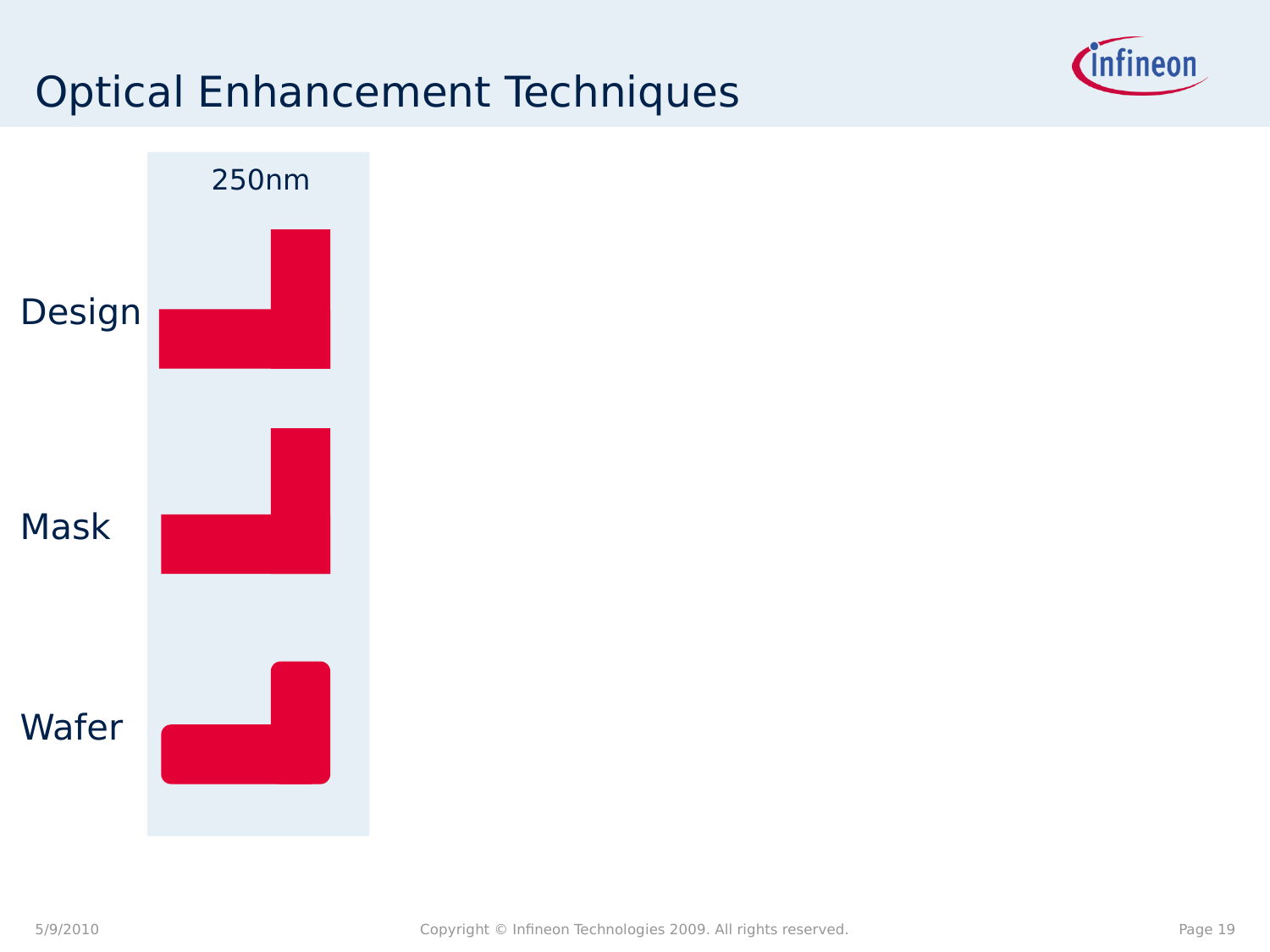

# Optical Enhancement Techniques

250nm

Design

Mask

Wafer

5/9/2010
Copyright © Infineon Technologies 2009. All rights reserved.
Page 19